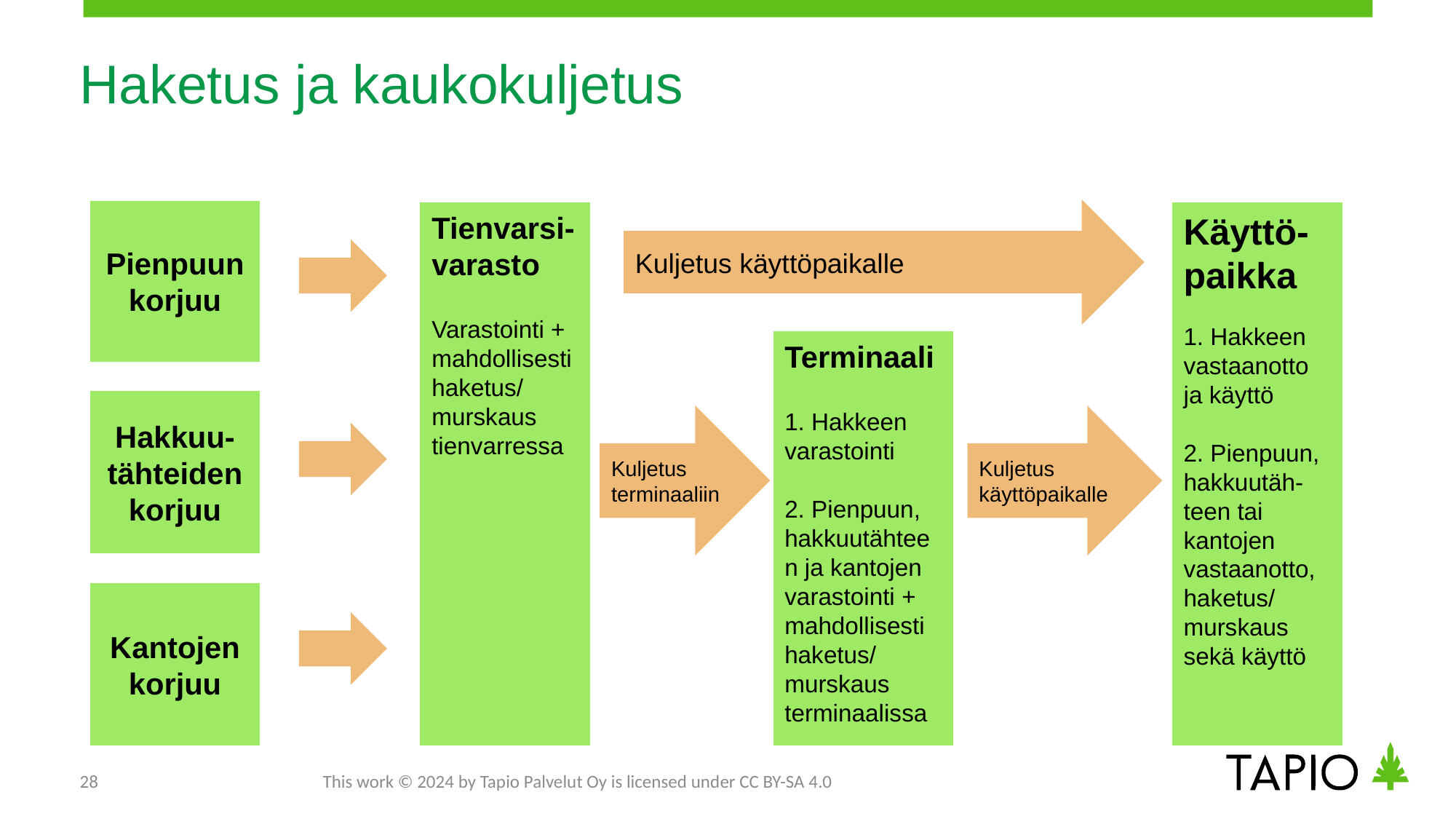

# Haketus ja kaukokuljetus
Kuljetus käyttöpaikalle
Pienpuun korjuu
Tienvarsi-varasto

Varastointi + mahdollisesti haketus/
murskaus tienvarressa
Käyttö-paikka

1. Hakkeen vastaanotto ja käyttö

2. Pienpuun, hakkuutäh-teen tai kantojen vastaanotto, haketus/
murskaus sekä käyttö

Terminaali

1. Hakkeen varastointi

2. Pienpuun, hakkuutähteen ja kantojen varastointi + mahdollisesti haketus/
murskaus terminaalissa
Hakkuu-tähteiden korjuu
Kuljetus terminaaliin
Kuljetus käyttöpaikalle

Kantojen korjuu

28
This work © 2024 by Tapio Palvelut Oy is licensed under CC BY-SA 4.0